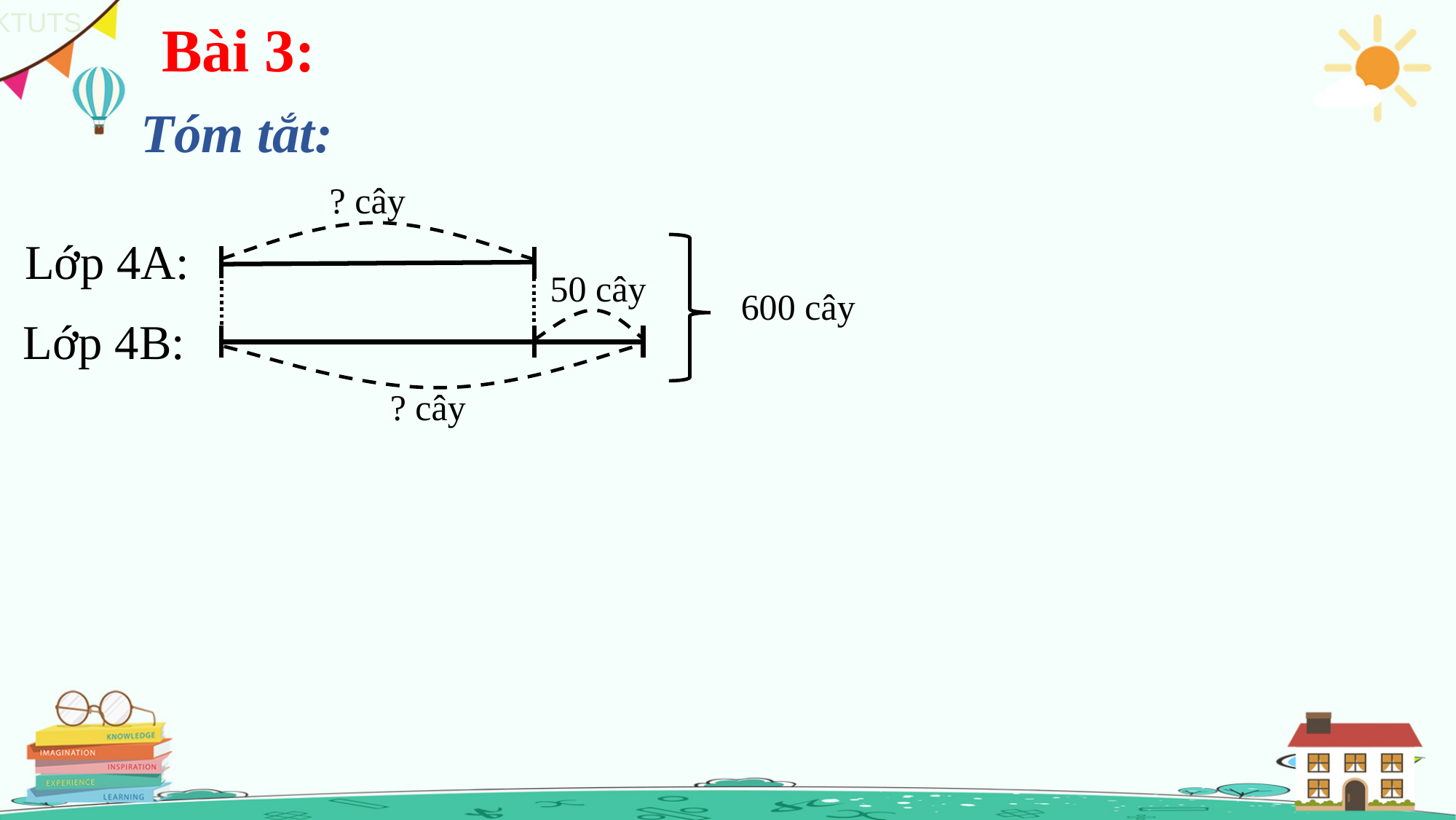

Bài 3:
Tóm tắt:
? cây

Lớp 4A:

50 cây
600 cây
Lớp 4B:

? cây